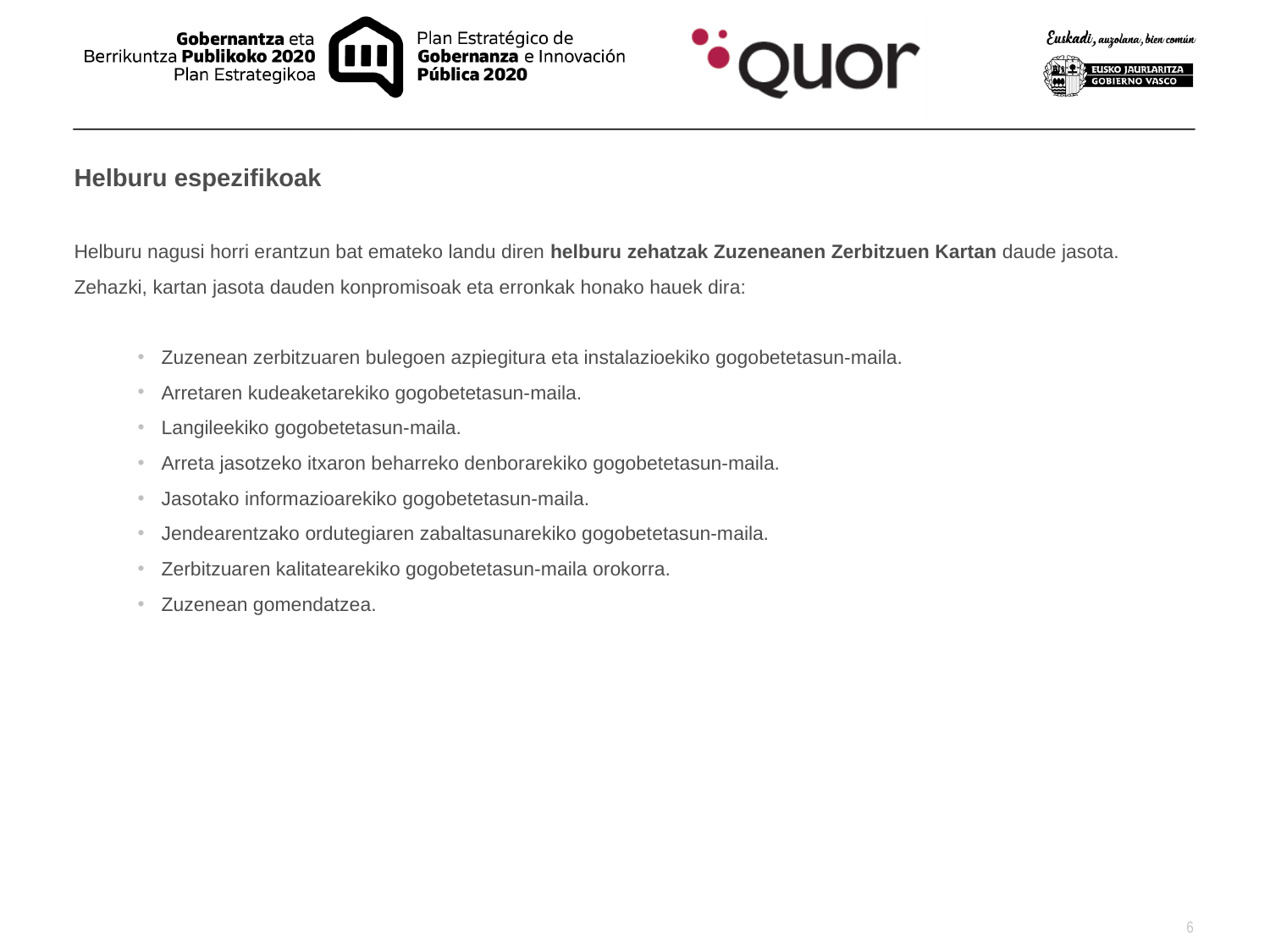

Helburu espezifikoak

Helburu nagusi horri erantzun bat emateko landu diren helburu zehatzak Zuzeneanen Zerbitzuen Kartan daude jasota. Zehazki, kartan jasota dauden konpromisoak eta erronkak honako hauek dira:

Zuzenean zerbitzuaren bulegoen azpiegitura eta instalazioekiko gogobetetasun-maila.
Arretaren kudeaketarekiko gogobetetasun-maila.
Langileekiko gogobetetasun-maila.
Arreta jasotzeko itxaron beharreko denborarekiko gogobetetasun-maila.
Jasotako informazioarekiko gogobetetasun-maila.
Jendearentzako ordutegiaren zabaltasunarekiko gogobetetasun-maila.
Zerbitzuaren kalitatearekiko gogobetetasun-maila orokorra.
Zuzenean gomendatzea.
6